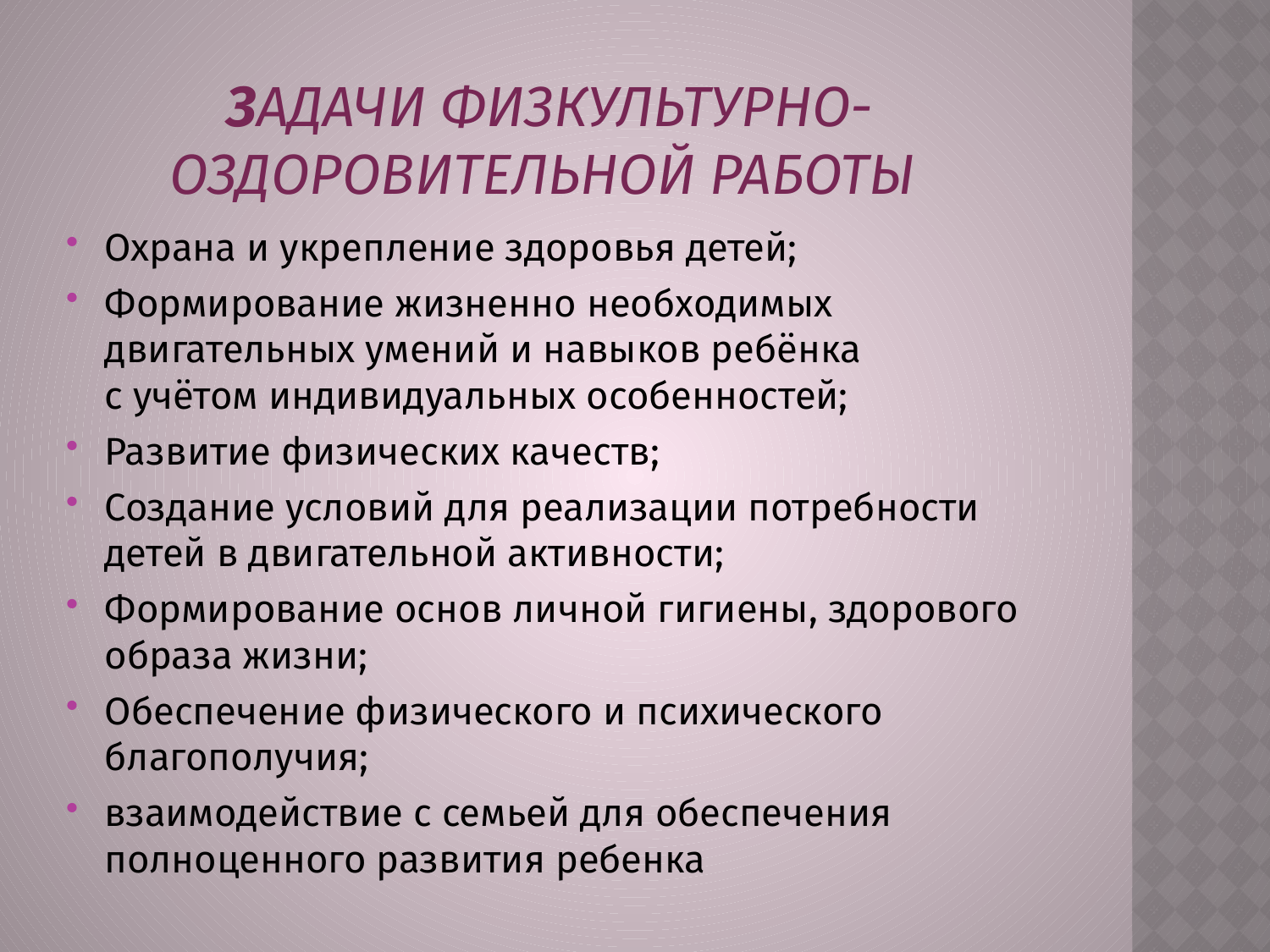

# Задачи физкультурно-оздоровительной работы
Охрана и укрепление здоровья детей;
Формирование жизненно необходимых двигательных умений и навыков ребёнка
с учётом индивидуальных особенностей;
Развитие физических качеств;
Создание условий для реализации потребности детей в двигательной активности;
Формирование основ личной гигиены, здорового образа жизни;
Обеспечение физического и психического благополучия;
взаимодействие с семьей для обеспечения полноценного развития ребенка